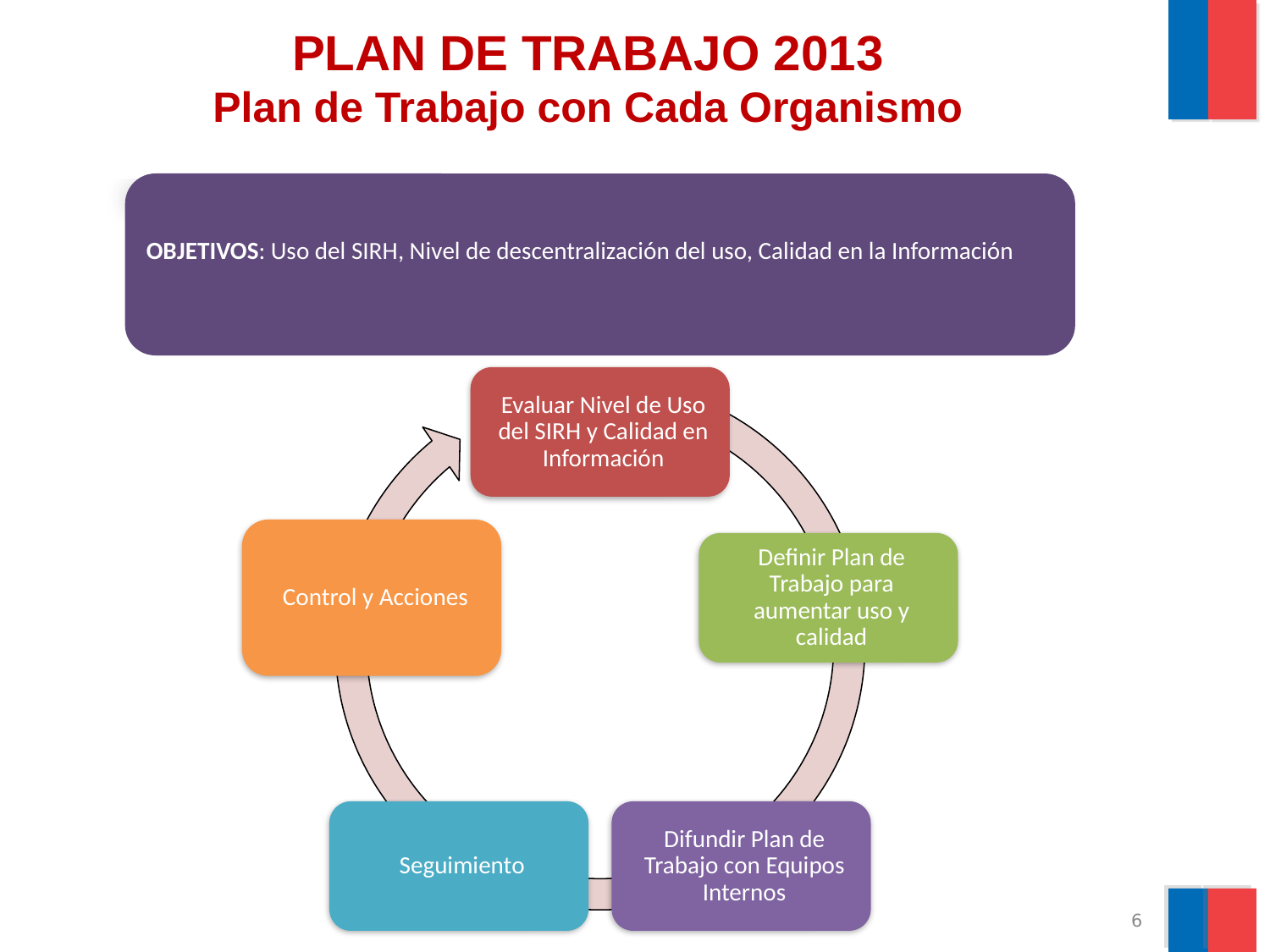

# PLAN DE TRABAJO 2013 Plan de Trabajo con Cada Organismo
OBJETIVOS: Uso del SIRH, Nivel de descentralización del uso, Calidad en la Información

Evaluar Nivel de Uso del SIRH y Calidad en Información
Definir Plan de Trabajo para aumentar uso y calidad
Difundir Plan de Trabajo con Equipos Internos
Seguimiento
Control y Acciones
6